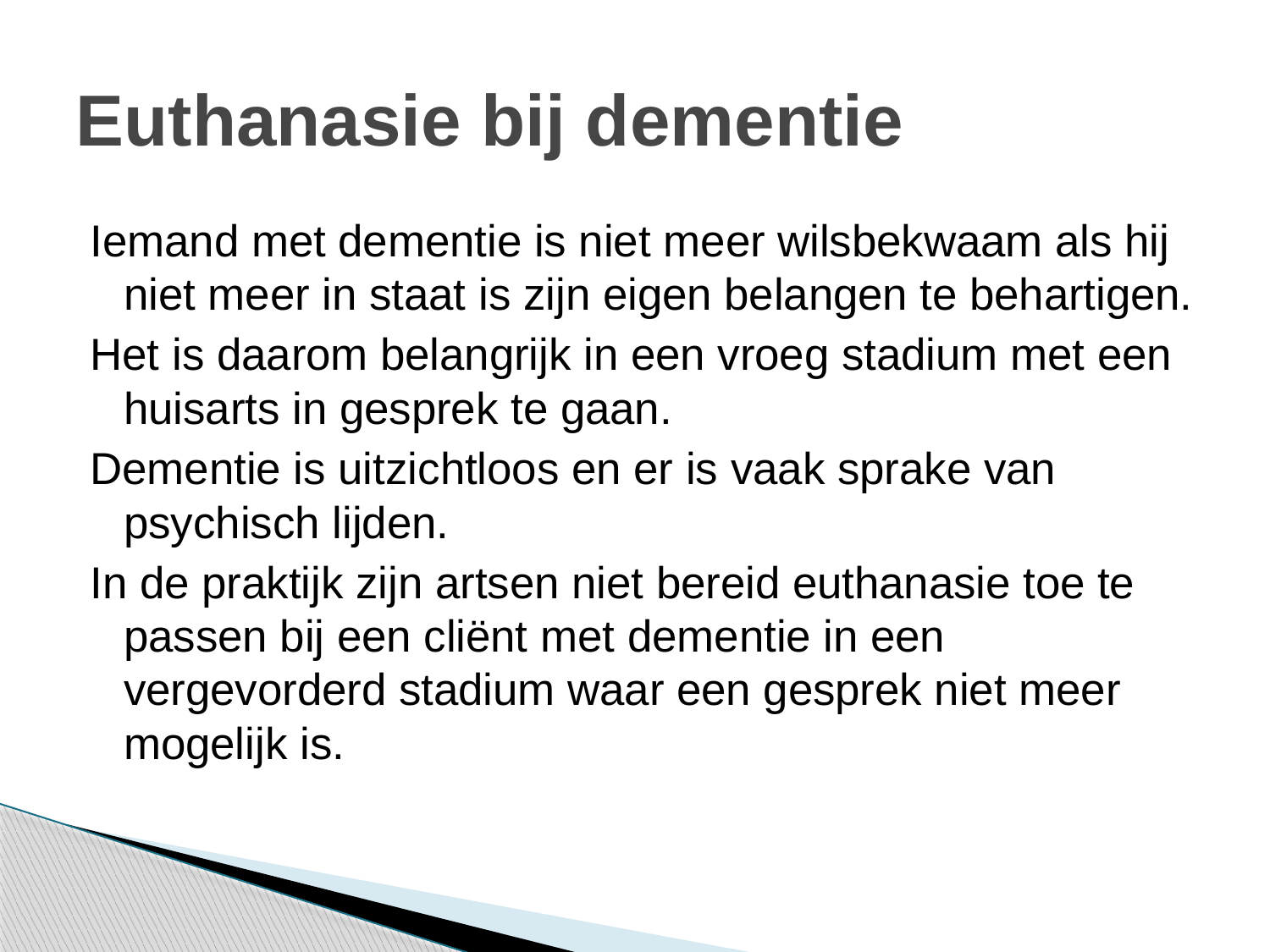

# Euthanasie bij dementie
Iemand met dementie is niet meer wilsbekwaam als hij niet meer in staat is zijn eigen belangen te behartigen.
Het is daarom belangrijk in een vroeg stadium met een huisarts in gesprek te gaan.
Dementie is uitzichtloos en er is vaak sprake van psychisch lijden.
In de praktijk zijn artsen niet bereid euthanasie toe te passen bij een cliënt met dementie in een vergevorderd stadium waar een gesprek niet meer mogelijk is.